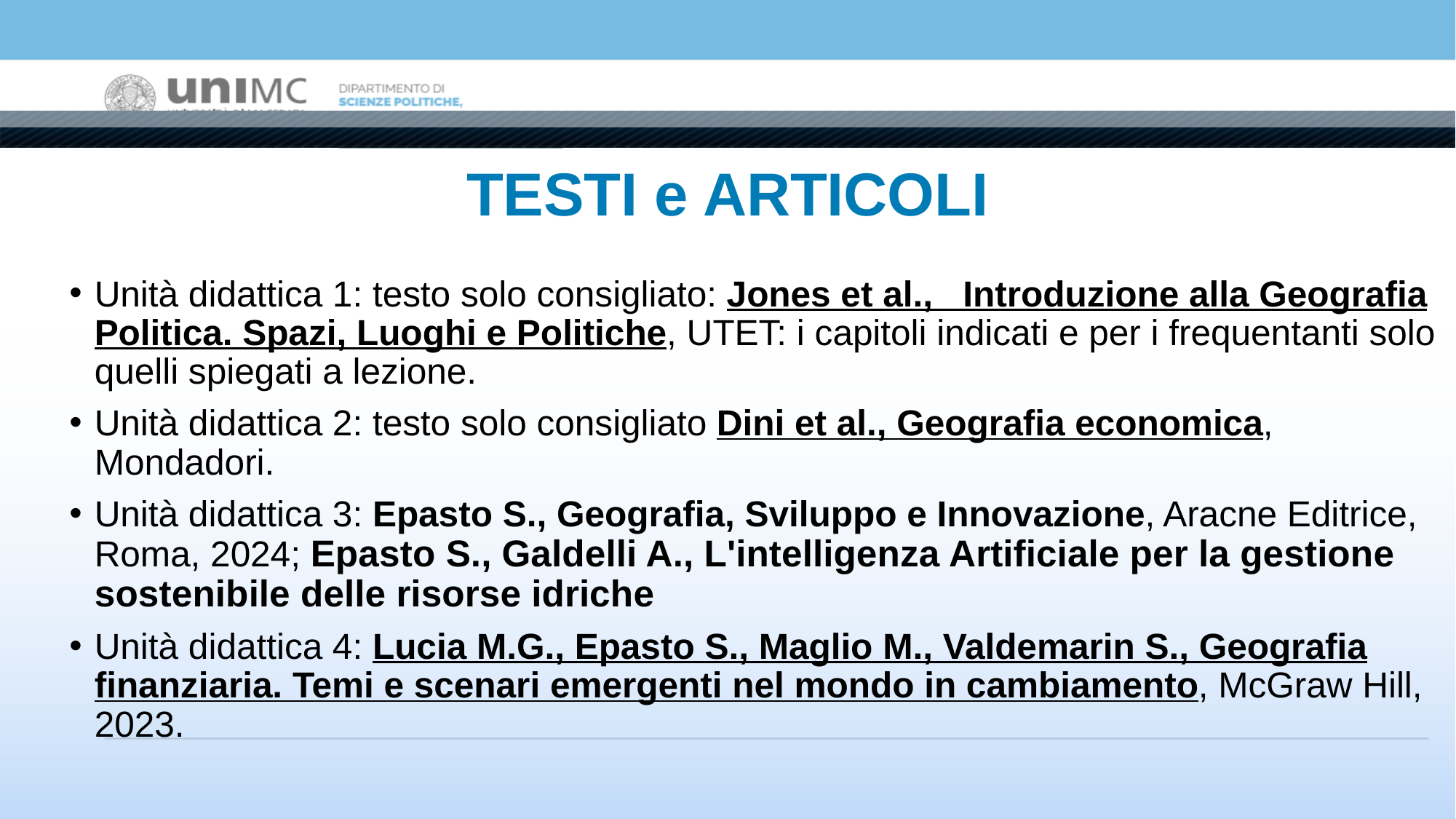

# TESTI e ARTICOLI
Unità didattica 1: testo solo consigliato: Jones et al.,   Introduzione alla Geografia Politica. Spazi, Luoghi e Politiche, UTET: i capitoli indicati e per i frequentanti solo quelli spiegati a lezione.
Unità didattica 2: testo solo consigliato Dini et al., Geografia economica, Mondadori.
Unità didattica 3: Epasto S., Geografia, Sviluppo e Innovazione, Aracne Editrice, Roma, 2024; Epasto S., Galdelli A., L'intelligenza Artificiale per la gestione sostenibile delle risorse idriche
Unità didattica 4: Lucia M.G., Epasto S., Maglio M., Valdemarin S., Geografia finanziaria. Temi e scenari emergenti nel mondo in cambiamento, McGraw Hill, 2023.